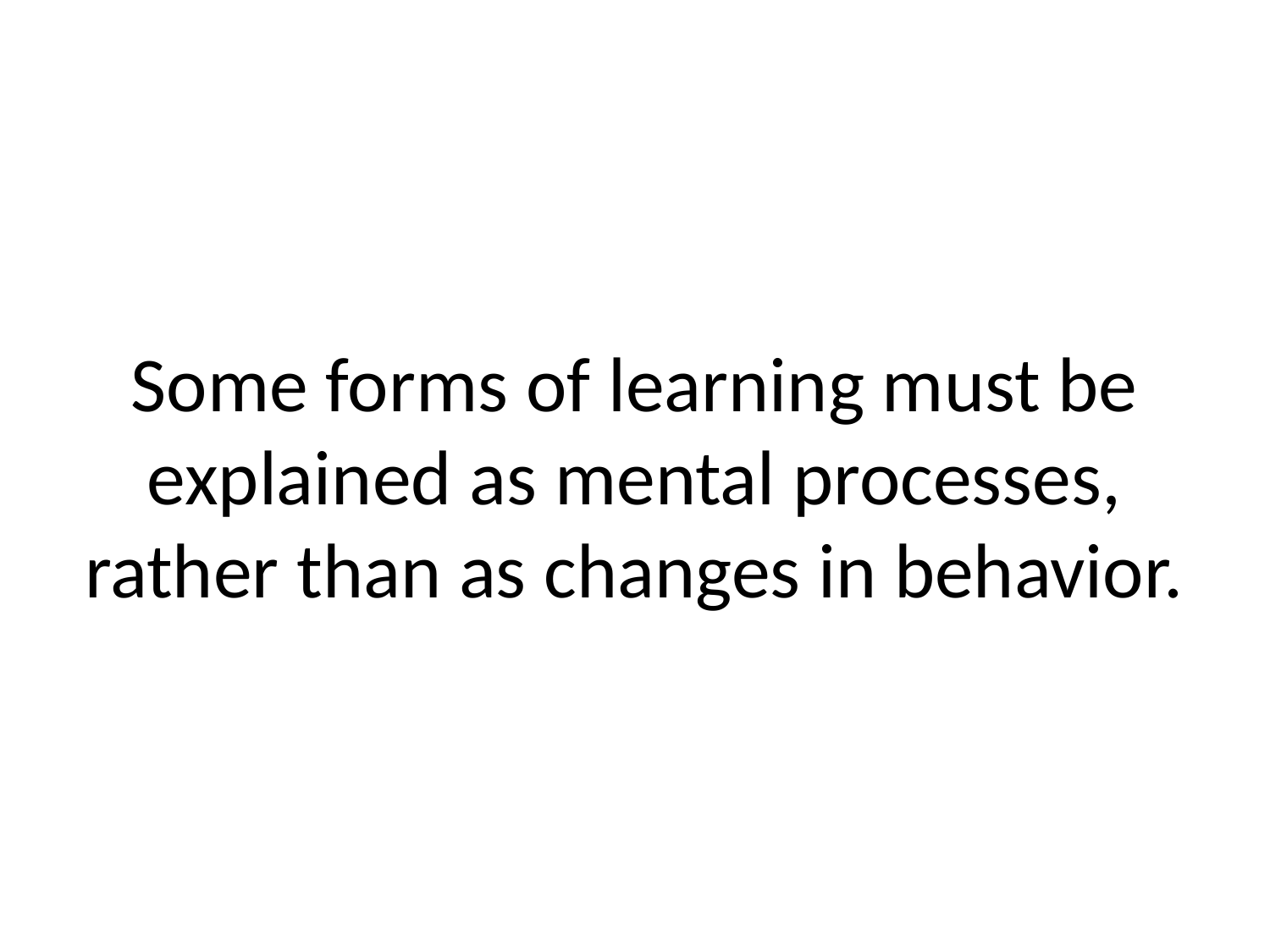

# Some forms of learning must be explained as mental processes, rather than as changes in behavior.